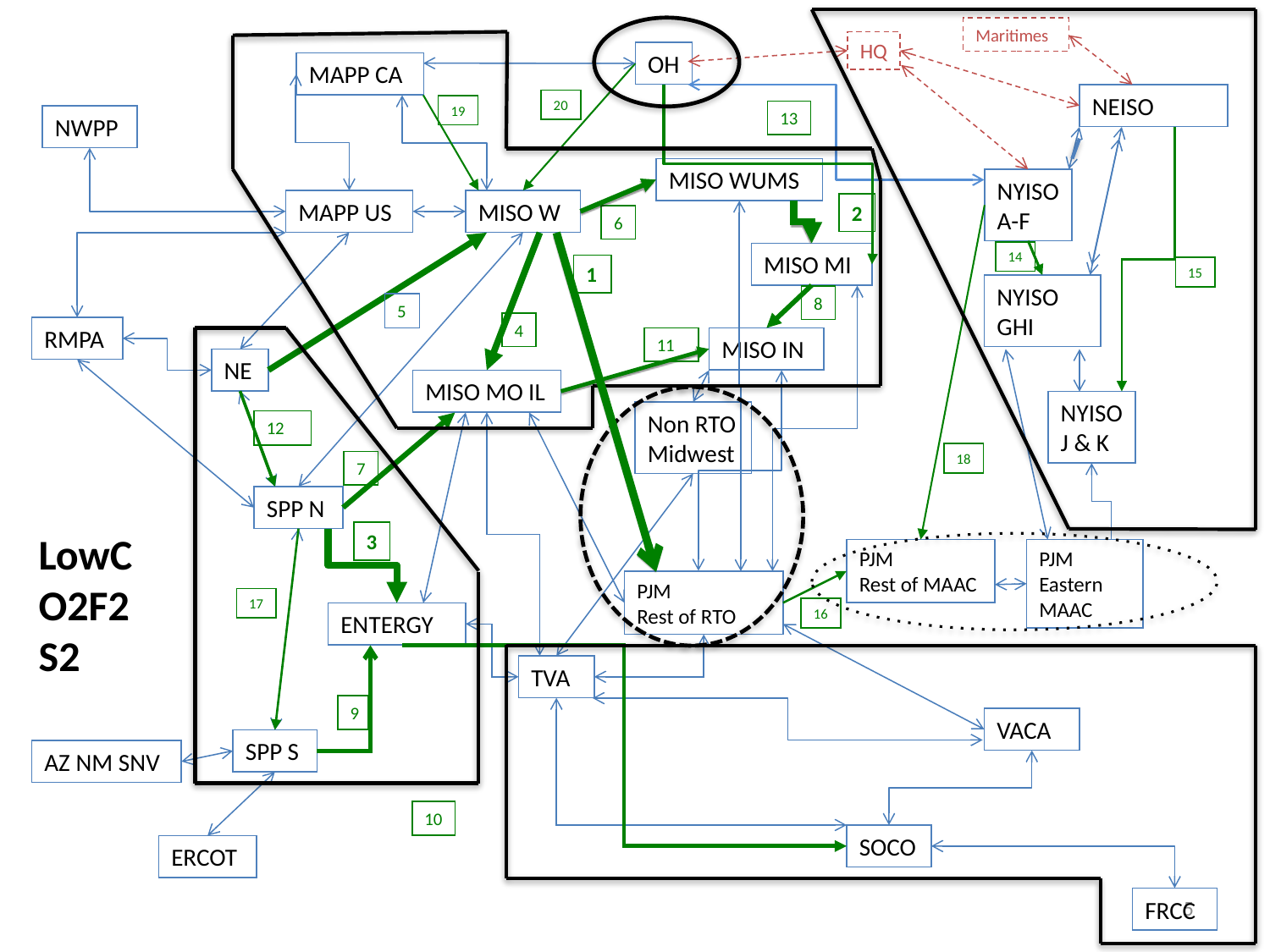

Maritimes
HQ
OH
MAPP CA
NEISO
20
19
13
NWPP
MISO WUMS
NYISO
A-F
MAPP US
MISO W
2
6

14
MISO MI
1
15
NYISO
GHI
8
5
4
RMPA
11
MISO IN
NE
MISO MO IL

NYISO
J & K
Non RTO Midwest
12
18
7
SPP N
LowCO2F2S2
3

PJM
Rest of MAAC
PJM
Eastern
MAAC
PJM
Rest of RTO
17
16
ENTERGY
TVA
9
VACA
SPP S
AZ NM SNV
10
SOCO
ERCOT
5
FRCC